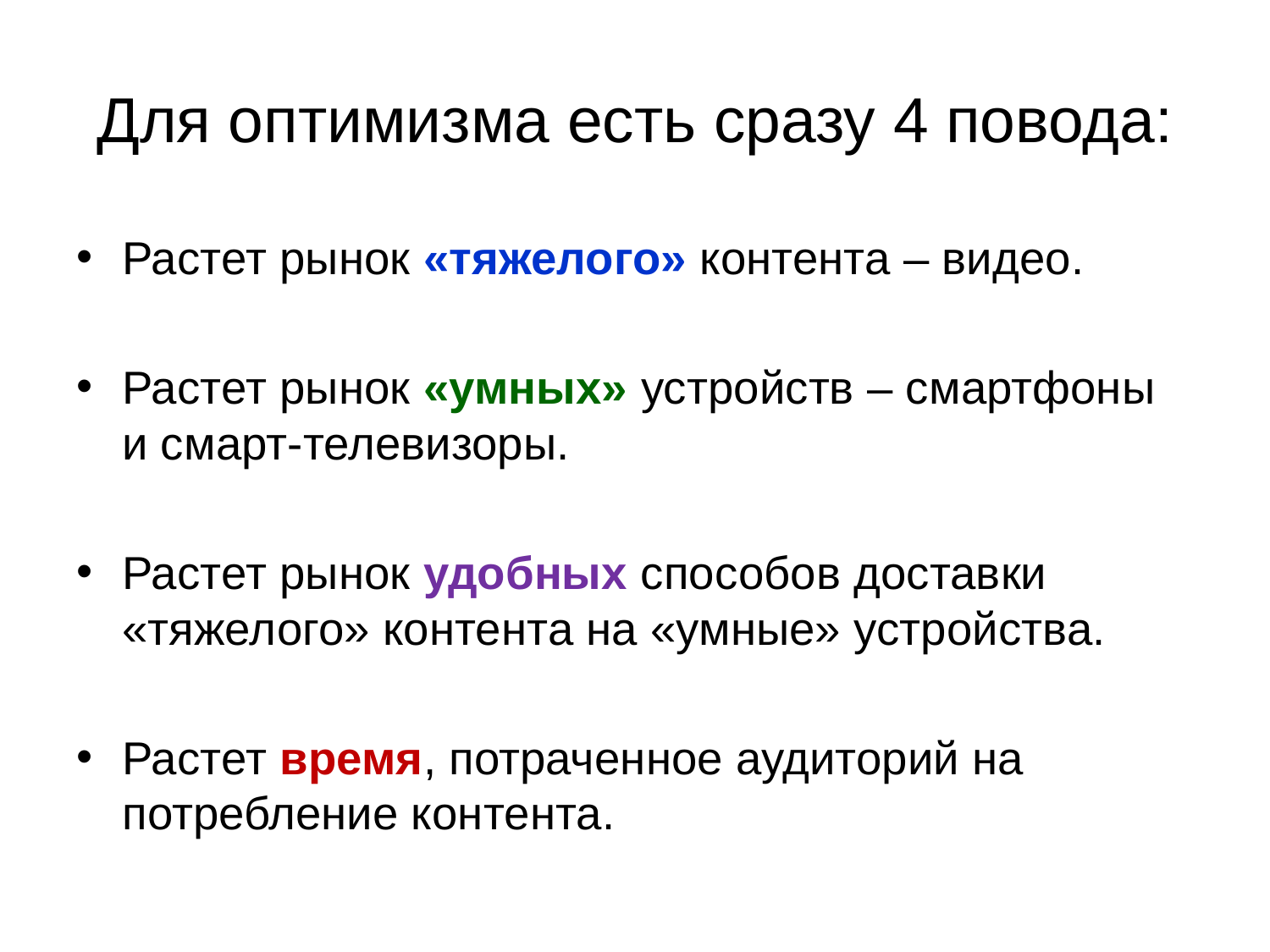

# Для оптимизма есть сразу 4 повода:
Растет рынок «тяжелого» контента – видео.

Растет рынок «умных» устройств – смартфоны и смарт-телевизоры.

Растет рынок удобных способов доставки «тяжелого» контента на «умные» устройства.

Растет время, потраченное аудиторий на потребление контента.